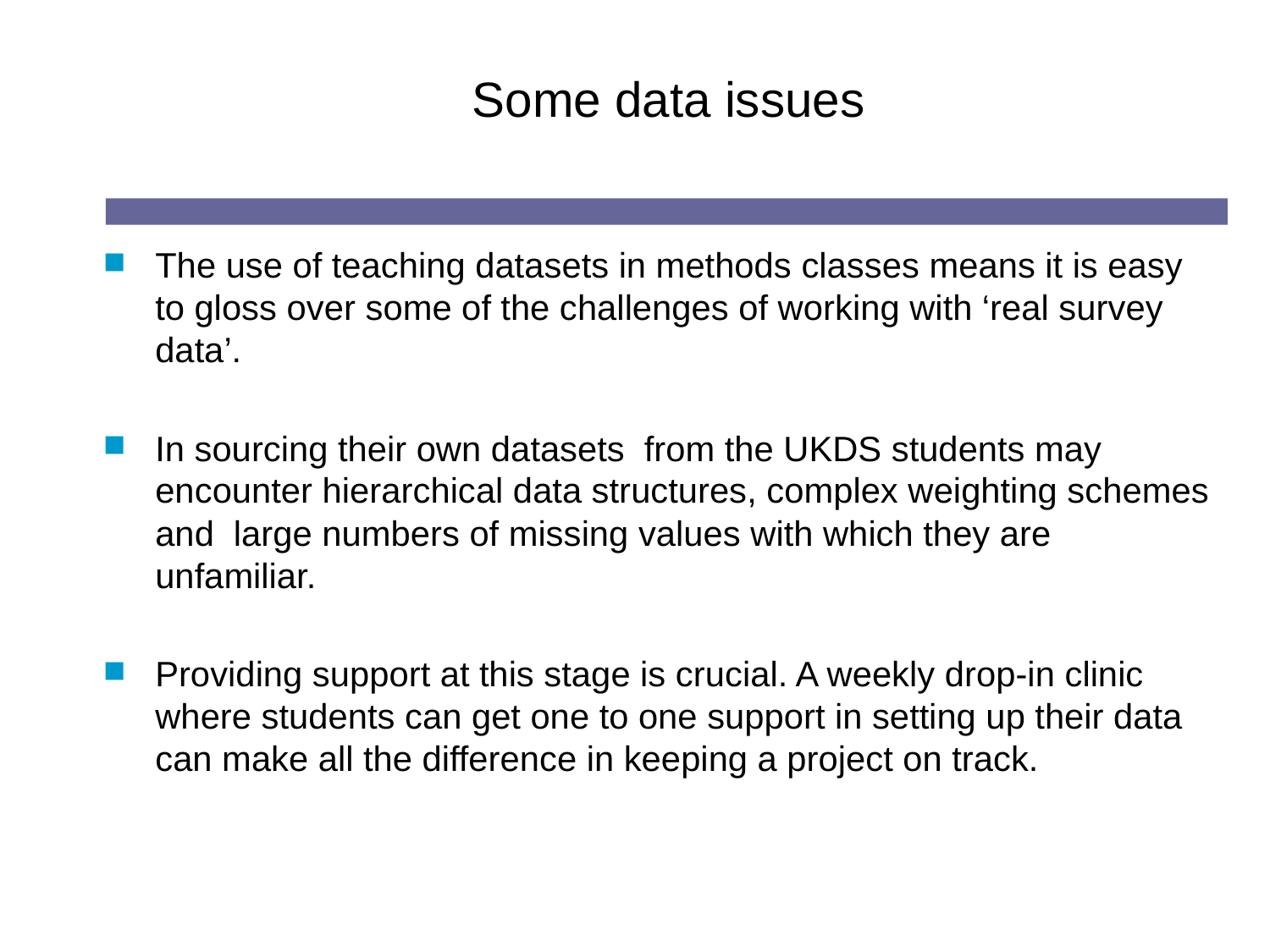

# Some data issues
The use of teaching datasets in methods classes means it is easy to gloss over some of the challenges of working with ‘real survey data’.

In sourcing their own datasets  from the UKDS students may encounter hierarchical data structures, complex weighting schemes and  large numbers of missing values with which they are unfamiliar.

Providing support at this stage is crucial. A weekly drop-in clinic where students can get one to one support in setting up their data can make all the difference in keeping a project on track.